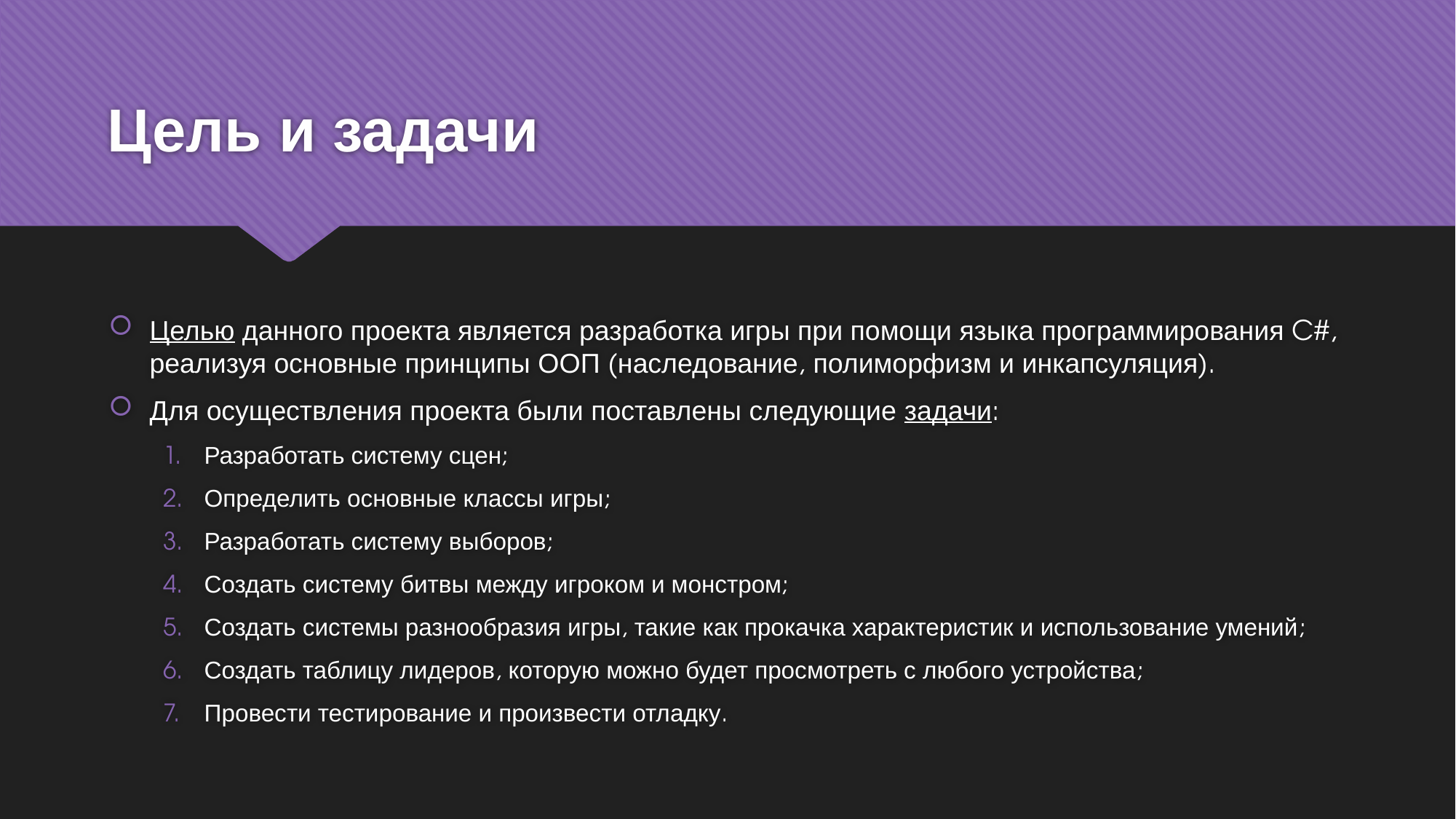

# Цель и задачи
Целью данного проекта является разработка игры при помощи языка программирования C#, реализуя основные принципы ООП (наследование, полиморфизм и инкапсуляция).
Для осуществления проекта были поставлены следующие задачи:
Разработать систему сцен;
Определить основные классы игры;
Разработать систему выборов;
Создать систему битвы между игроком и монстром;
Создать системы разнообразия игры, такие как прокачка характеристик и использование умений;
Создать таблицу лидеров, которую можно будет просмотреть с любого устройства;
Провести тестирование и произвести отладку.